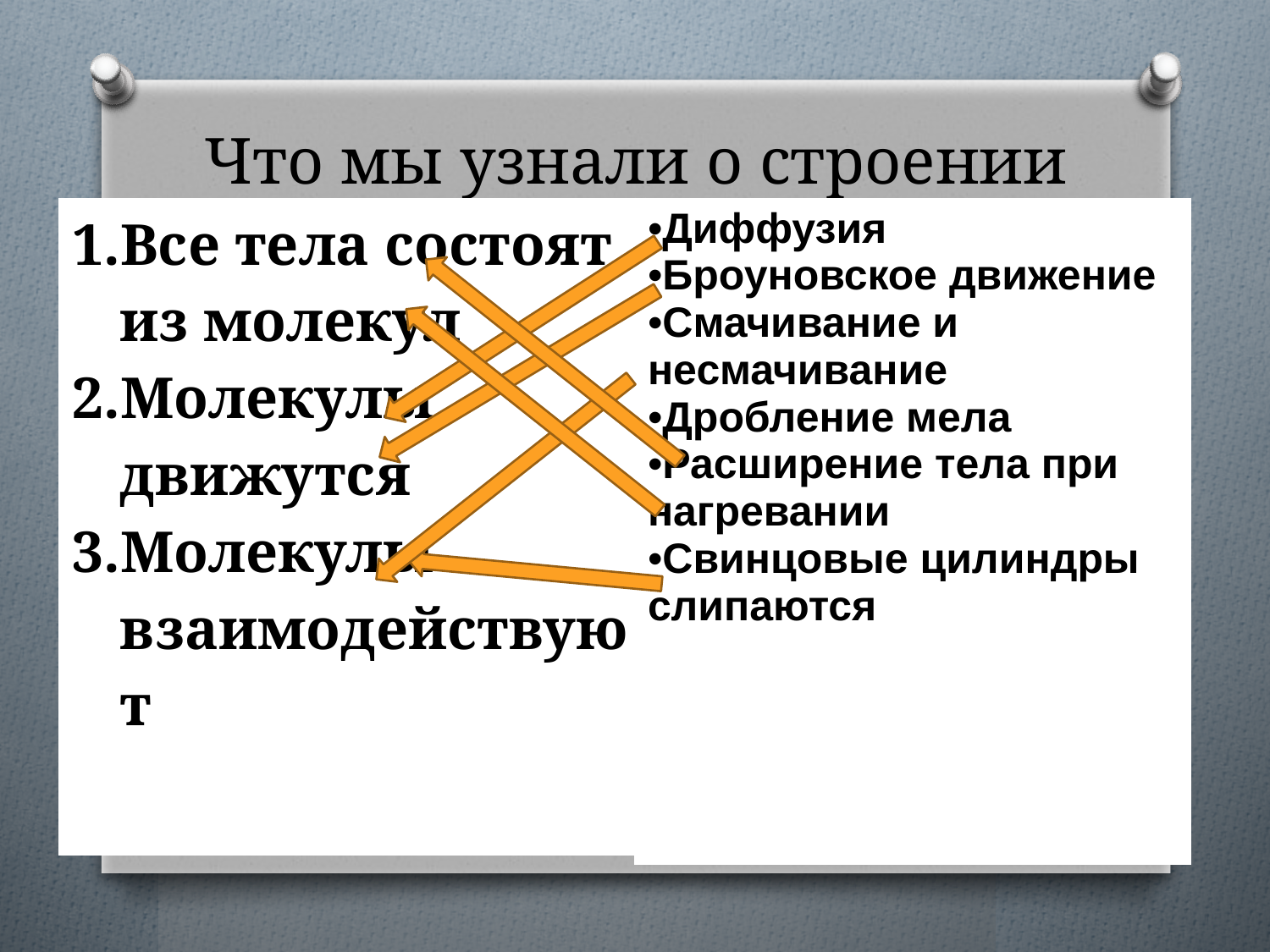

# Что мы узнали о строении вещества

| Все тела состоят из молекул Молекулы движутся Молекулы взаимодействуют |
| --- |
| Диффузия Броуновское движение Смачивание и несмачивание Дробление мела Расширение тела при нагревании Свинцовые цилиндры слипаются |
| --- |